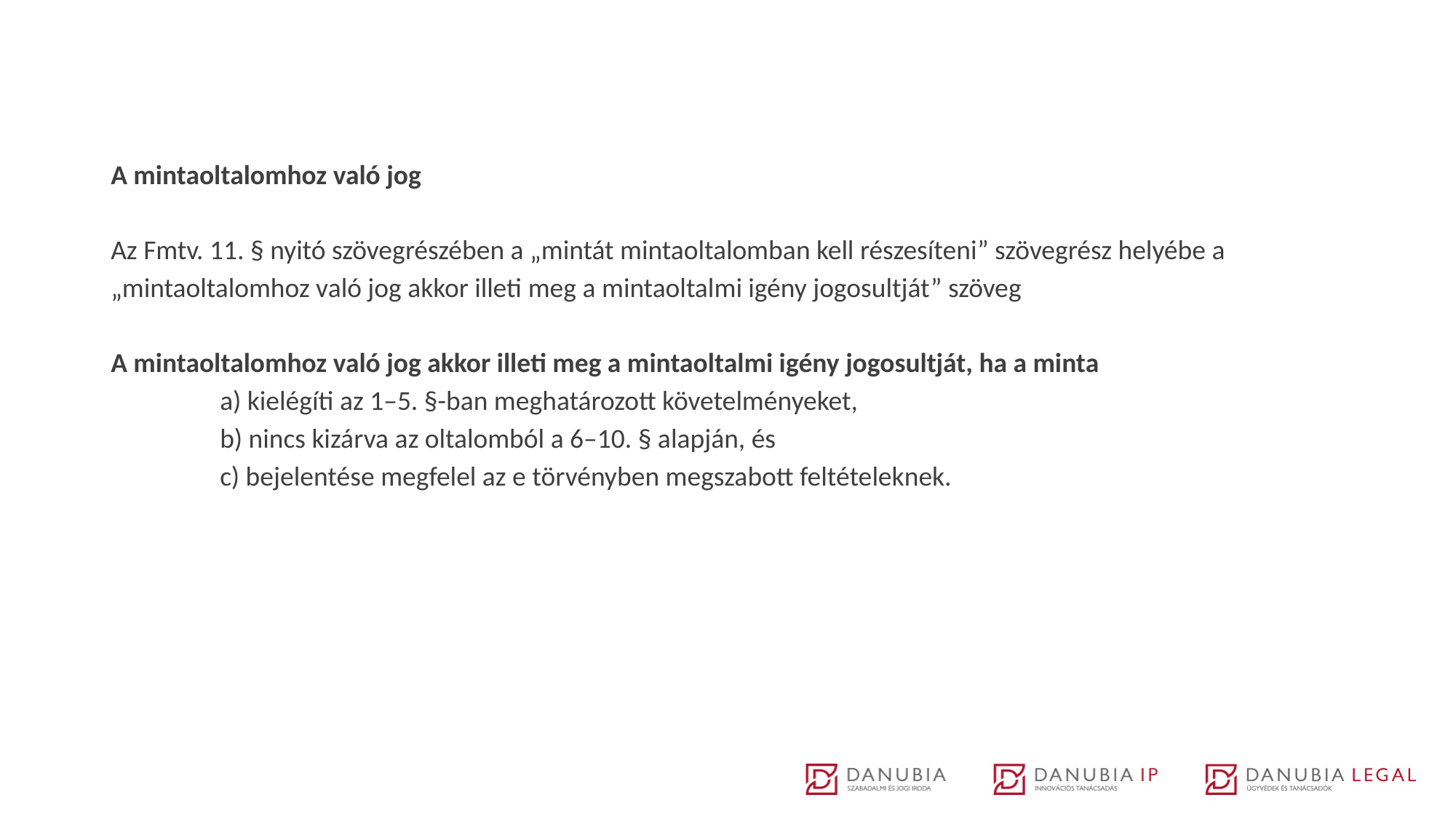

A mintaoltalomhoz való jog

Az Fmtv. 11. § nyitó szövegrészében a „mintát mintaoltalomban kell részesíteni” szövegrész helyébe a „mintaoltalomhoz való jog akkor illeti meg a mintaoltalmi igény jogosultját” szöveg

A mintaoltalomhoz való jog akkor illeti meg a mintaoltalmi igény jogosultját, ha a minta
	a) kielégíti az 1–5. §-ban meghatározott követelményeket,
	b) nincs kizárva az oltalomból a 6–10. § alapján, és
	c) bejelentése megfelel az e törvényben megszabott feltételeknek.